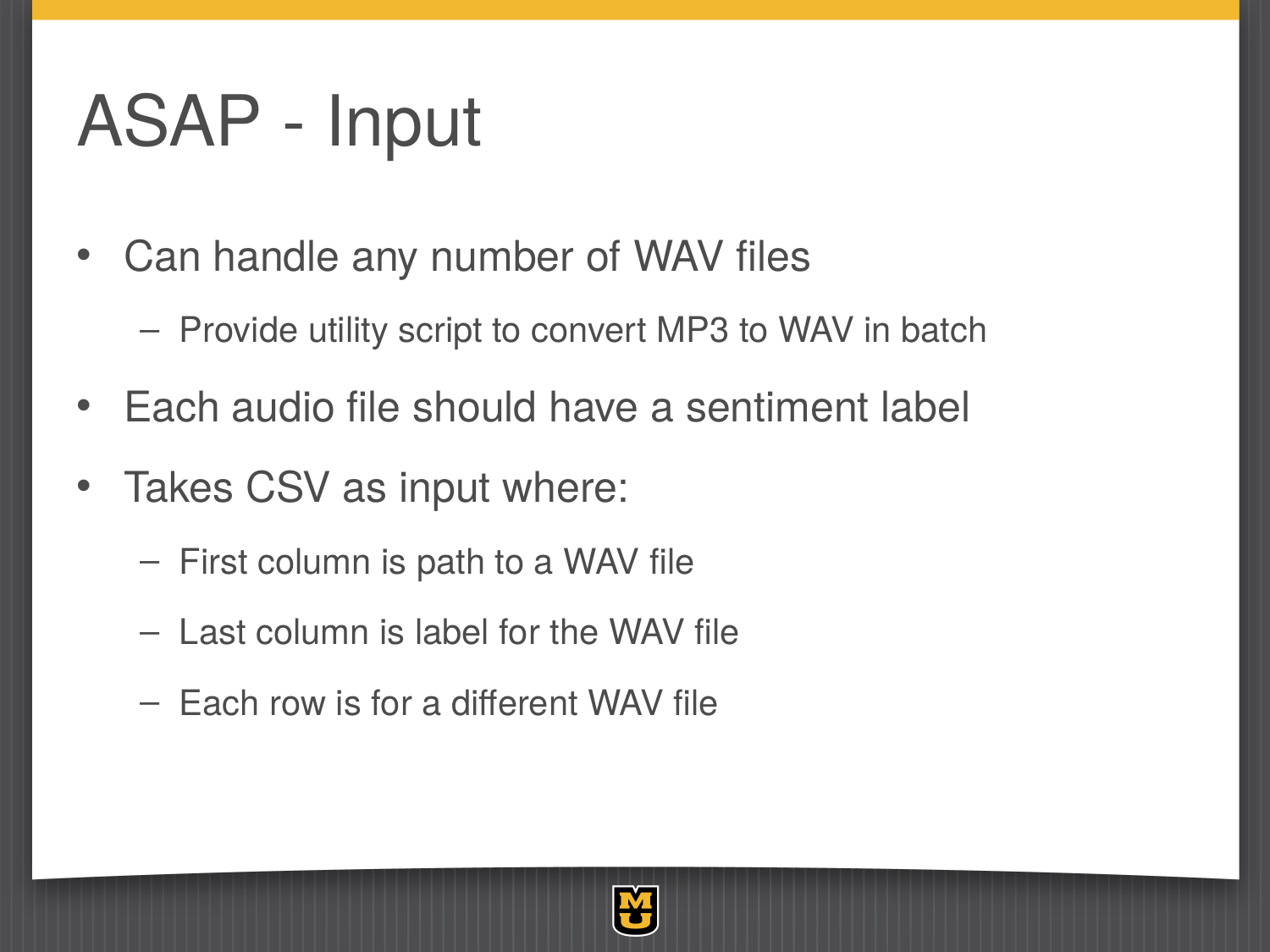

# ASAP - Input
Can handle any number of WAV files
Provide utility script to convert MP3 to WAV in batch
Each audio file should have a sentiment label
Takes CSV as input where:
First column is path to a WAV file
Last column is label for the WAV file
Each row is for a different WAV file